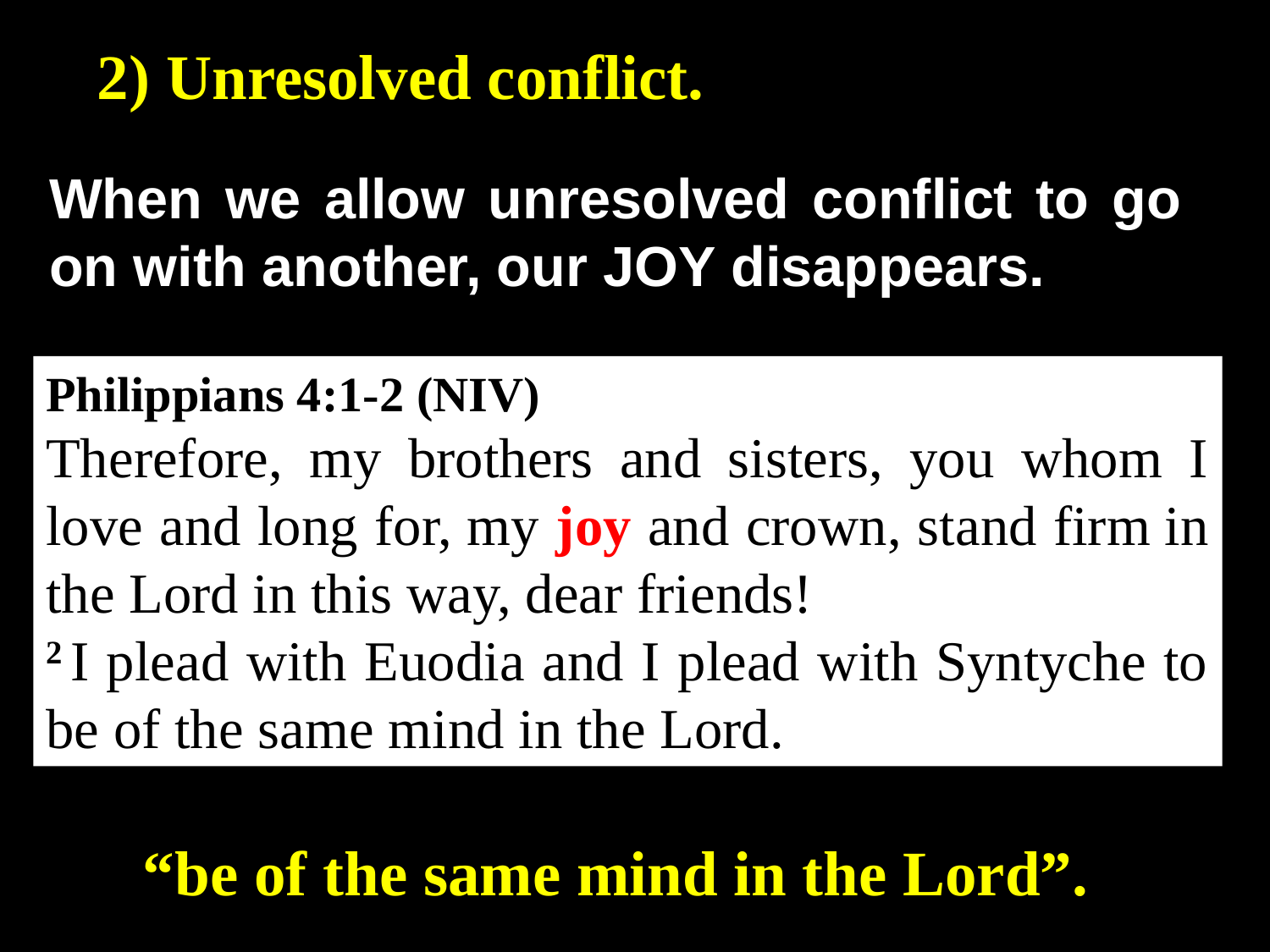

2) Unresolved conflict.
When we allow unresolved conflict to go on with another, our JOY disappears.
Philippians 4:1-2 (NIV)
Therefore, my brothers and sisters, you whom I love and long for, my joy and crown, stand firm in the Lord in this way, dear friends!
2 I plead with Euodia and I plead with Syntyche to be of the same mind in the Lord.
“be of the same mind in the Lord”.